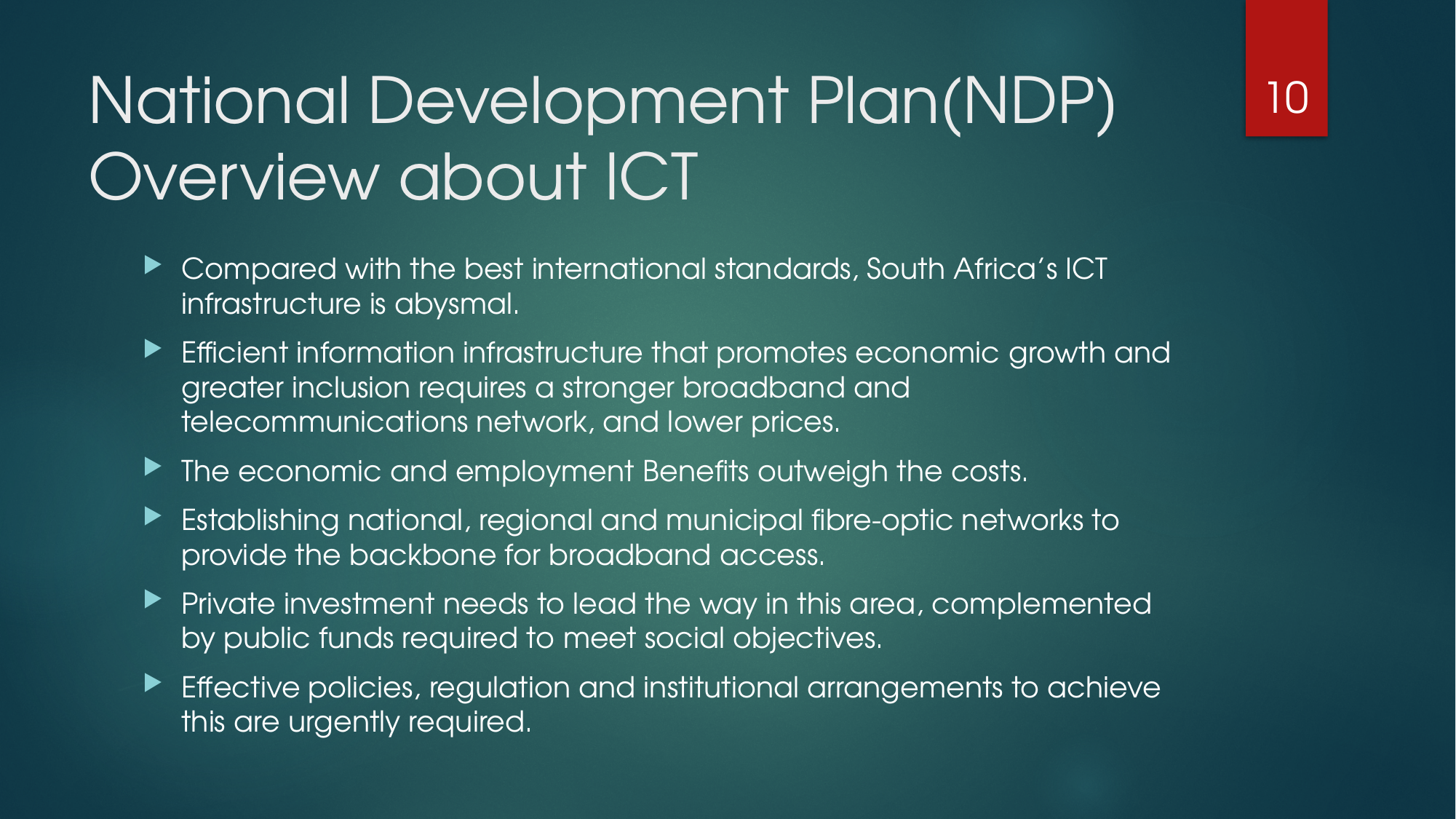

10
# National Development Plan(NDP) Overview about ICT
Compared with the best international standards, South Africa’s ICT infrastructure is abysmal.
Efficient information infrastructure that promotes economic growth and greater inclusion requires a stronger broadband and telecommunications network, and lower prices.
The economic and employment Benefits outweigh the costs.
Establishing national, regional and municipal fibre-optic networks to provide the backbone for broadband access.
Private investment needs to lead the way in this area, complemented by public funds required to meet social objectives.
Effective policies, regulation and institutional arrangements to achieve this are urgently required.